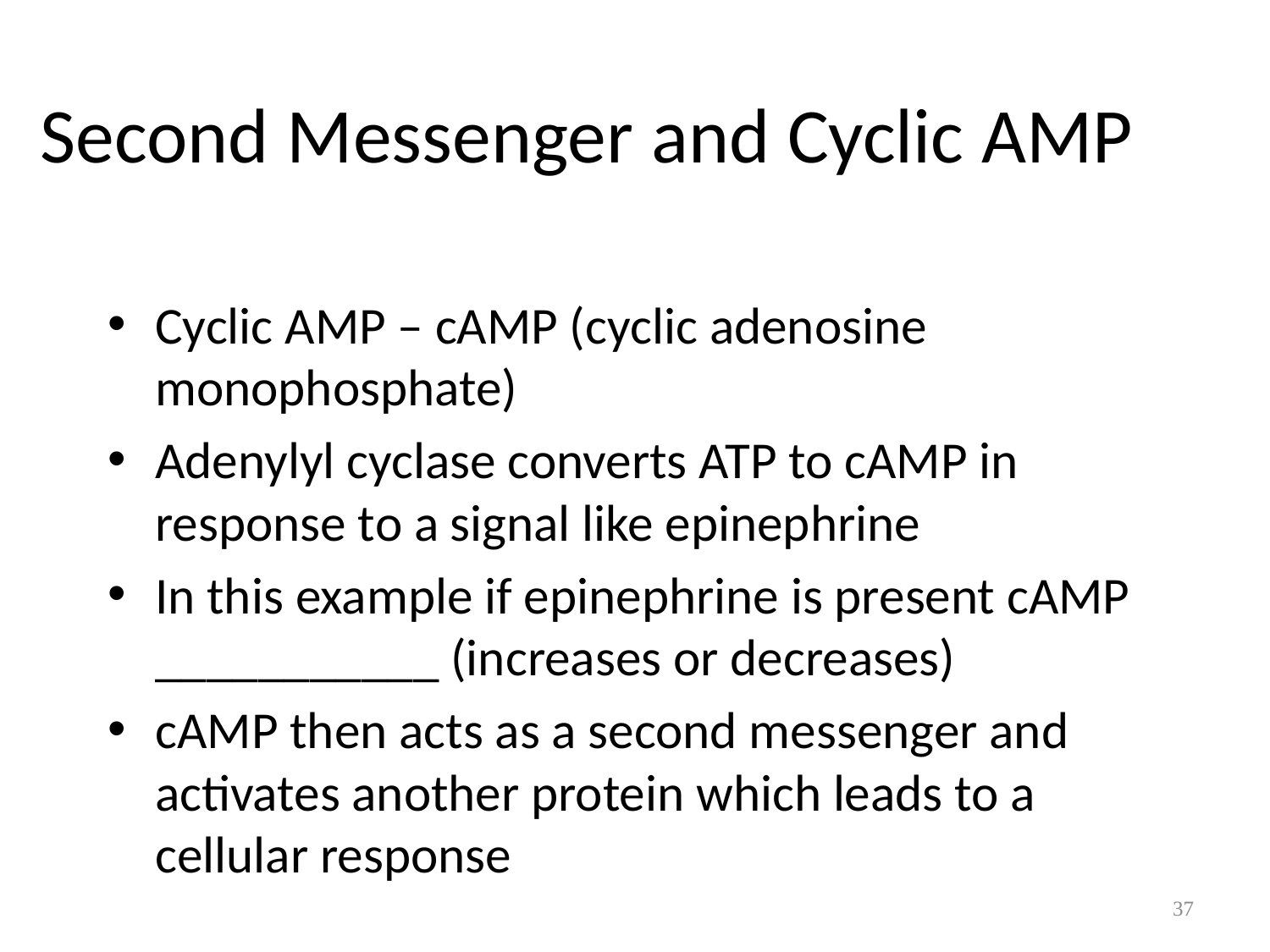

# Second Messenger and Cyclic AMP
Cyclic AMP – cAMP (cyclic adenosine monophosphate)
Adenylyl cyclase converts ATP to cAMP in response to a signal like epinephrine
In this example if epinephrine is present cAMP ___________ (increases or decreases)
cAMP then acts as a second messenger and activates another protein which leads to a cellular response
37